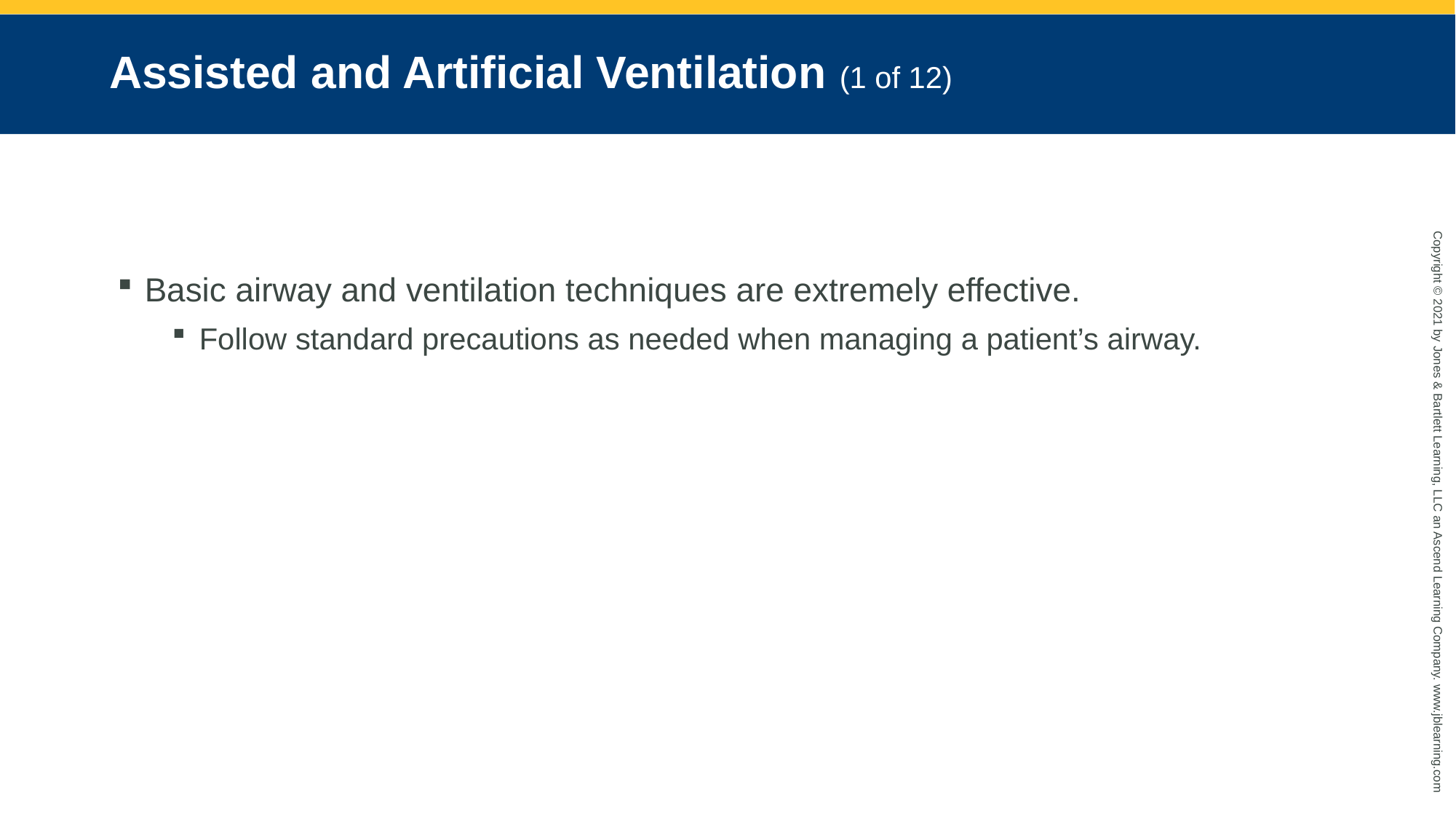

# Assisted and Artificial Ventilation (1 of 12)
Basic airway and ventilation techniques are extremely effective.
Follow standard precautions as needed when managing a patient’s airway.